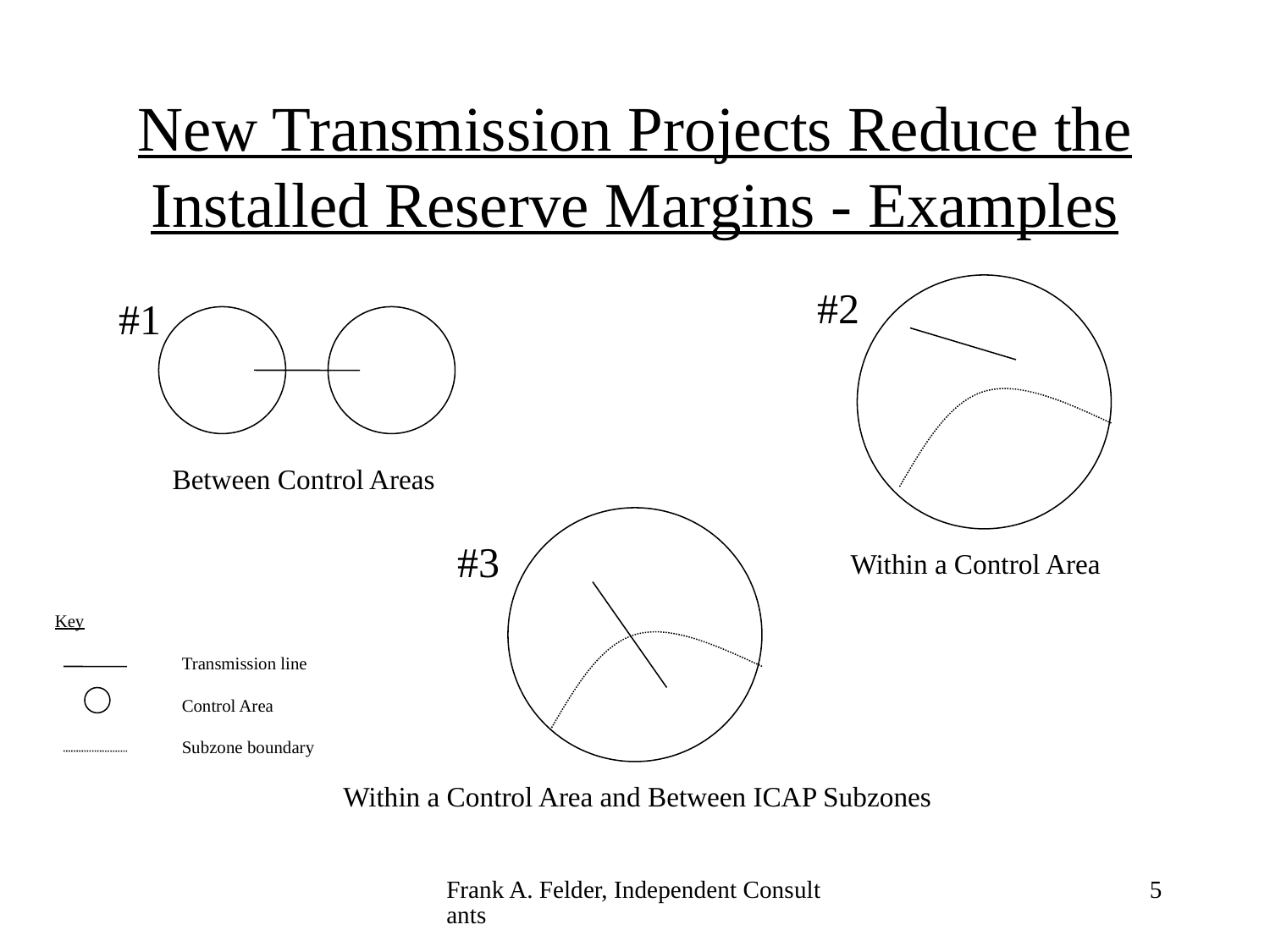

# New Transmission Projects Reduce the Installed Reserve Margins - Examples
#2

#1

Between Control Areas

#3
Within a Control Area

Key

	Transmission line

	Control Area

	Subzone boundary

Within a Control Area and Between ICAP Subzones
Frank A. Felder, Independent Consultants
5